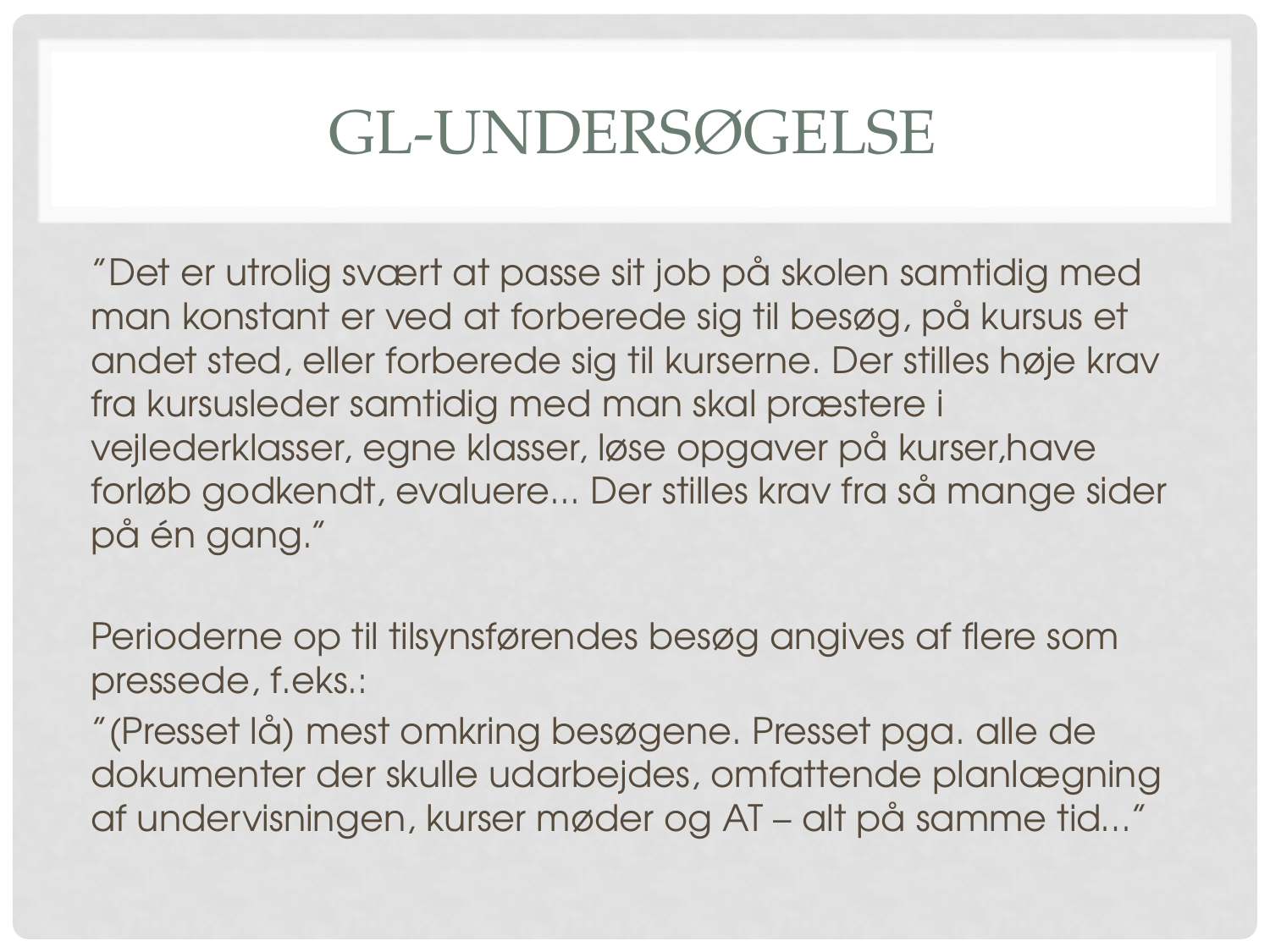

# GL-undersøgelse
”Det er utrolig svært at passe sit job på skolen samtidig med man konstant er ved at forberede sig til besøg, på kursus et andet sted, eller forberede sig til kurserne. Der stilles høje krav fra kursusleder samtidig med man skal præstere i vejlederklasser, egne klasser, løse opgaver på kurser,have forløb godkendt, evaluere... Der stilles krav fra så mange sider på én gang.”

Perioderne op til tilsynsførendes besøg angives af flere som pressede, f.eks.:
”(Presset lå) mest omkring besøgene. Presset pga. alle de dokumenter der skulle udarbejdes, omfattende planlægning af undervisningen, kurser møder og AT – alt på samme tid…”